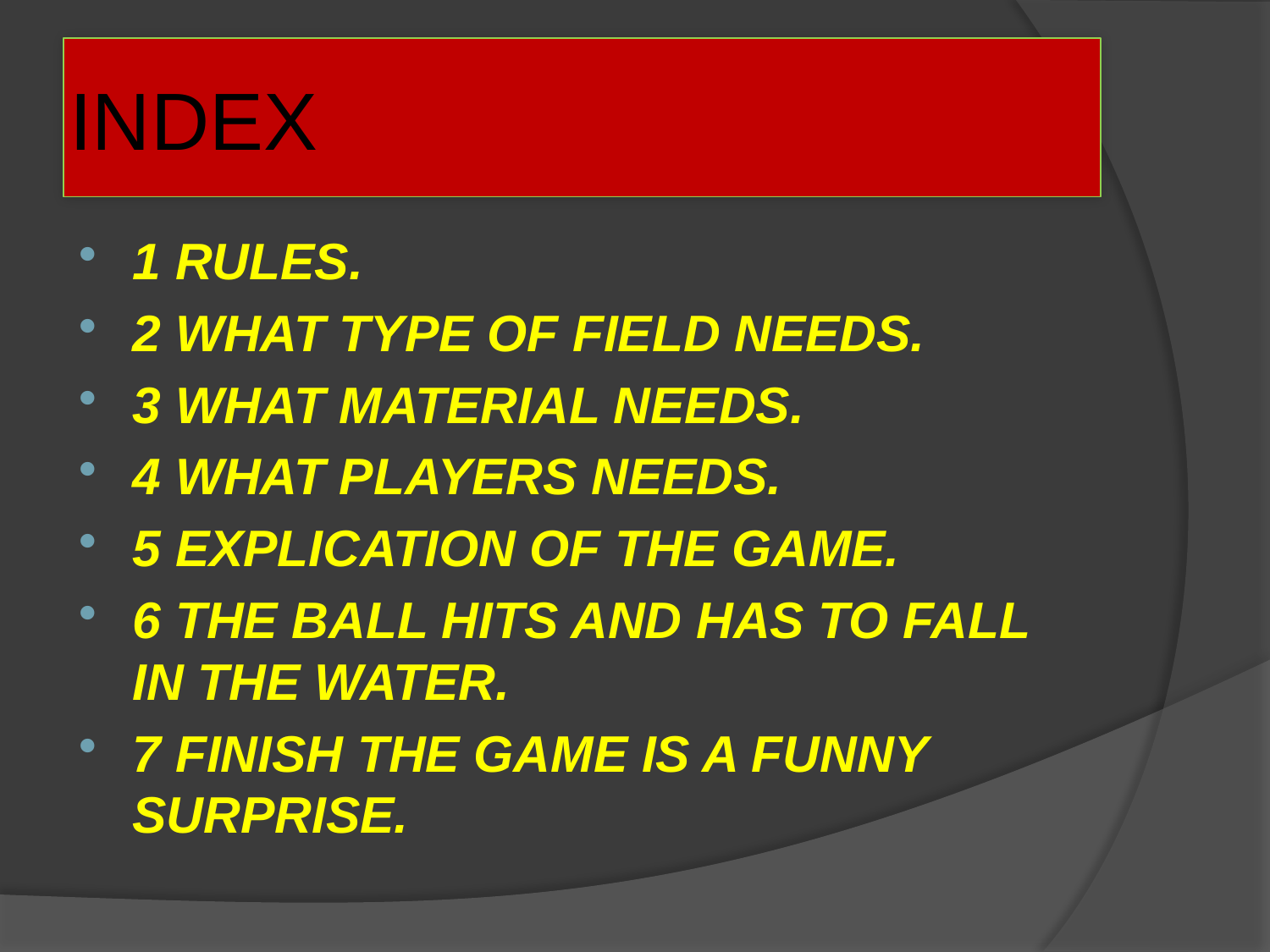

# INDEX
1 RULES.
2 WHAT TYPE OF FIELD NEEDS.
3 WHAT MATERIAL NEEDS.
4 WHAT PLAYERS NEEDS.
5 EXPLICATION OF THE GAME.
6 THE BALL HITS AND HAS TO FALL IN THE WATER.
7 FINISH THE GAME IS A FUNNY SURPRISE.